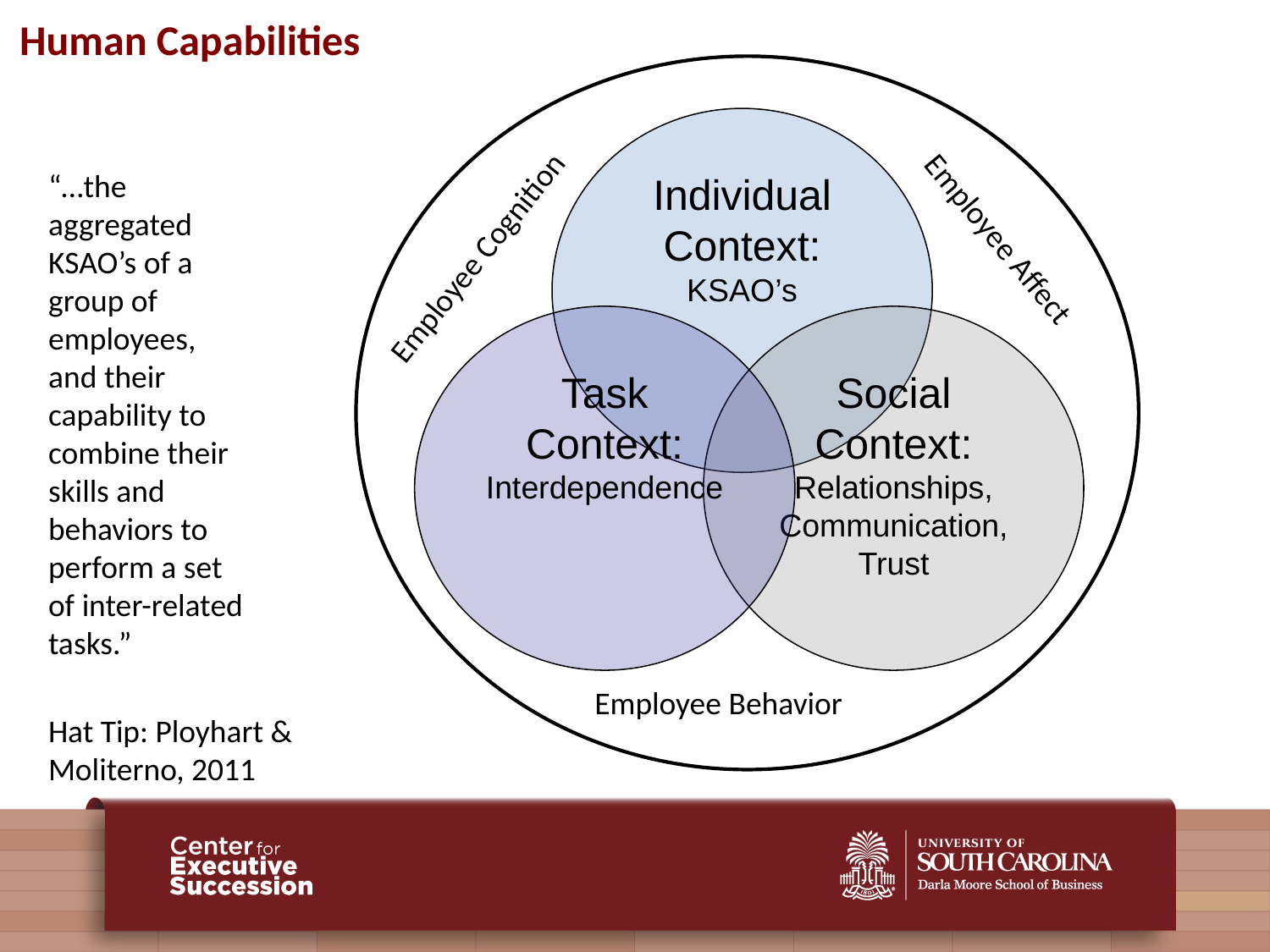

Human Capabilities

Individual Context:
KSAO’s
“…the aggregated KSAO’s of a group of employees, and their capability to combine their skills and behaviors to perform a set of inter-related tasks.”
Employee Cognition
Employee Affect
Task Context:
Interdependence
Social Context:
Relationships, Communication, Trust
 Employee Behavior
Hat Tip: Ployhart & Moliterno, 2011